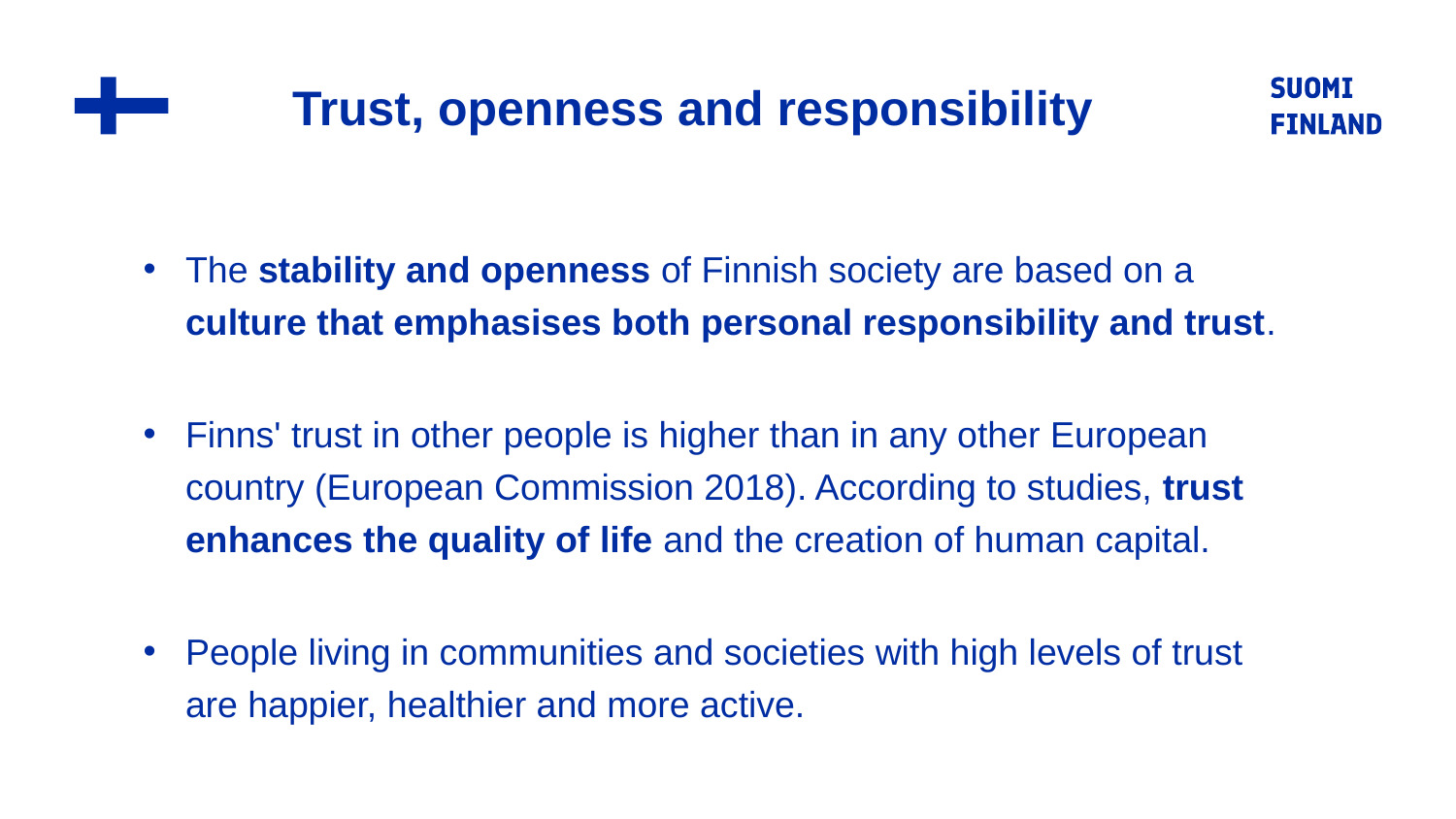

# Trust, openness and responsibility
The stability and openness of Finnish society are based on a culture that emphasises both personal responsibility and trust.

Finns' trust in other people is higher than in any other European country (European Commission 2018). According to studies, trust enhances the quality of life and the creation of human capital.

People living in communities and societies with high levels of trust are happier, healthier and more active.